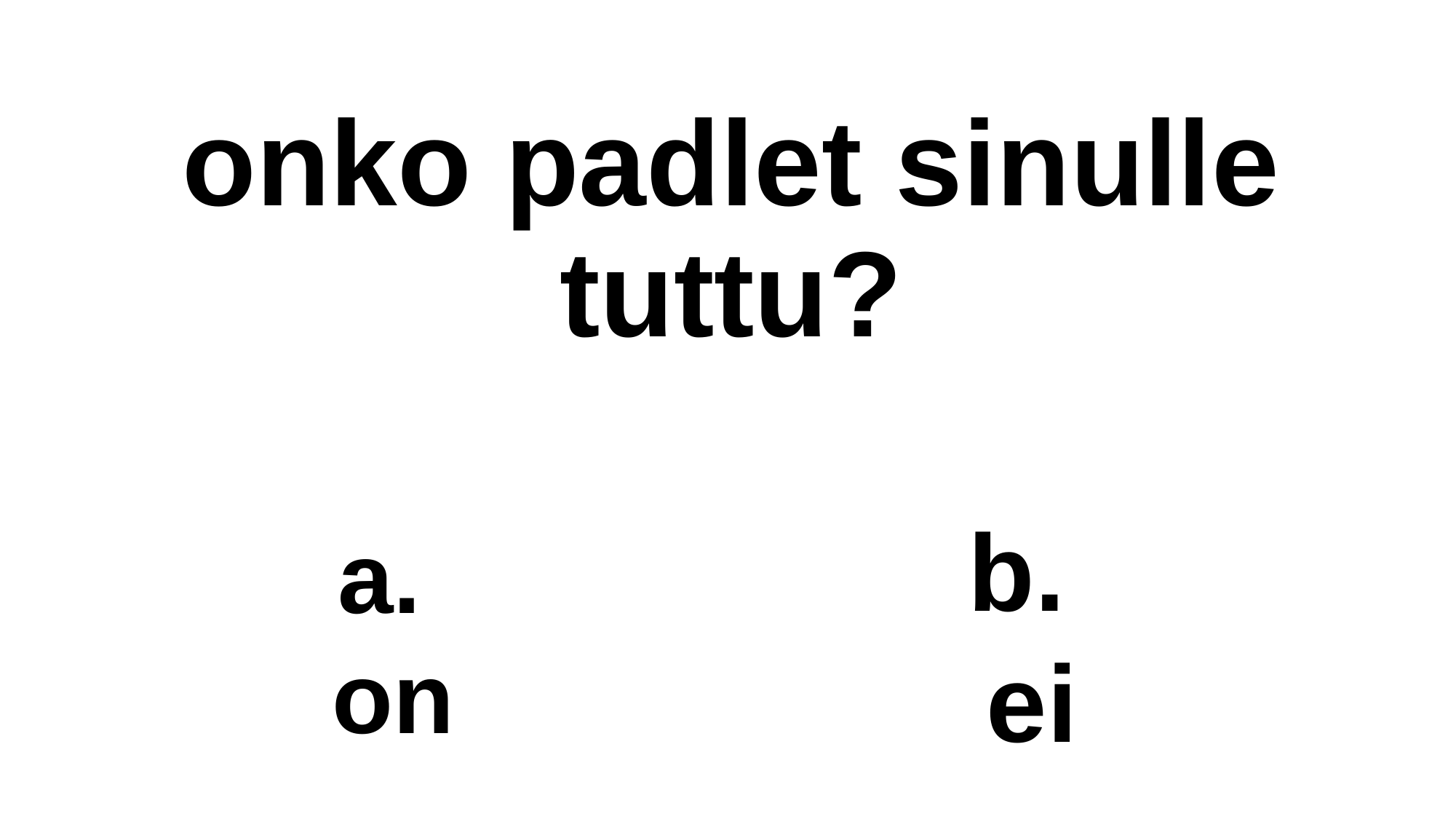

# onko padlet sinulle tuttu?
a.
on
b.
ei